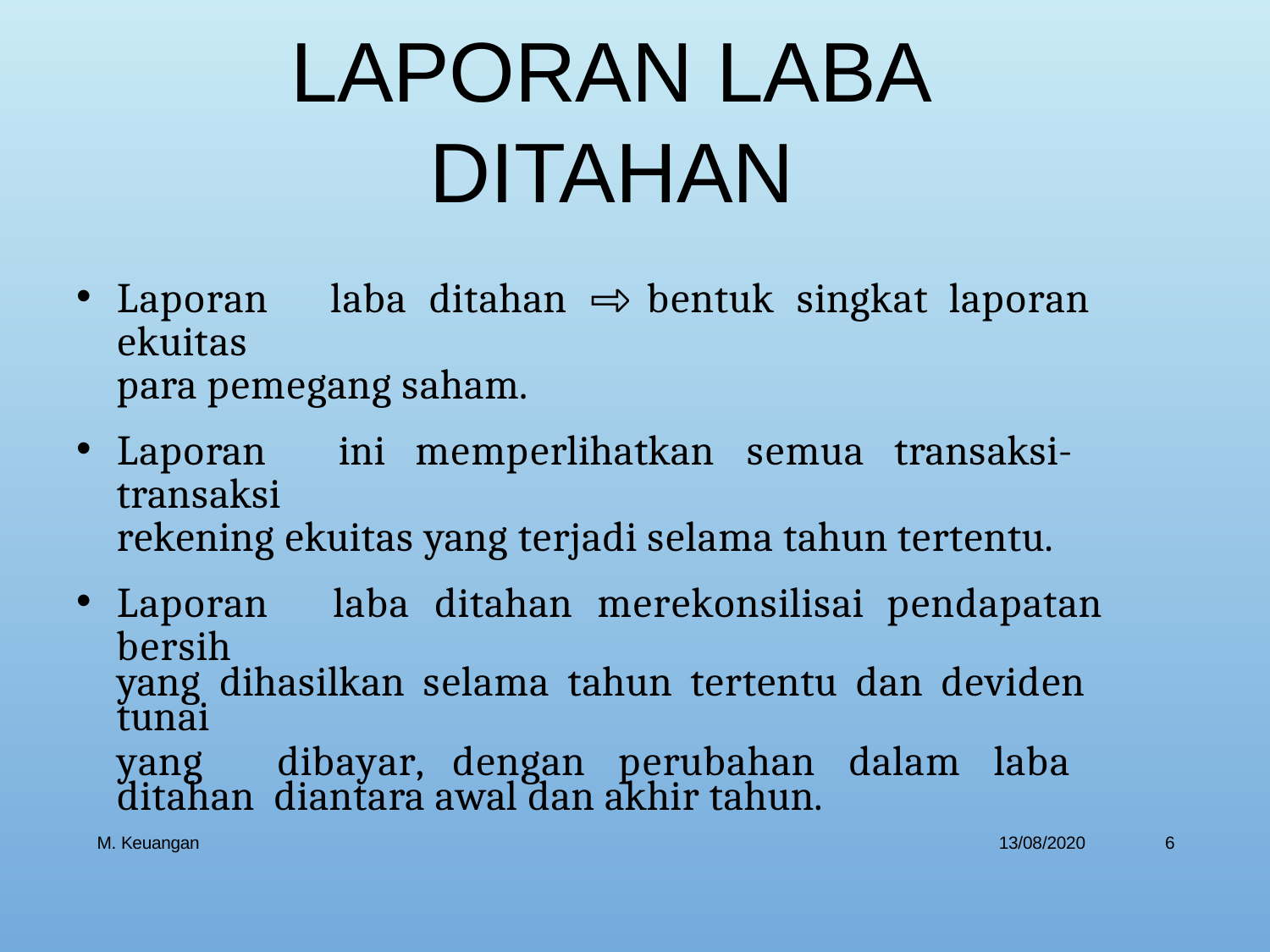

# Laporan Laba Ditahan
Laporan	laba	ditahan	⇨	bentuk	singkat	laporan	ekuitas
para pemegang saham.
Laporan	ini	memperlihatkan	semua	transaksi-transaksi
rekening ekuitas yang terjadi selama tahun tertentu.
Laporan	laba	ditahan	merekonsilisai	pendapatan	bersih
yang dihasilkan selama tahun tertentu dan deviden	tunai
yang	dibayar,	dengan	perubahan	dalam	laba	ditahan  diantara awal dan akhir tahun.
M. Keuangan
13/08/2020
6